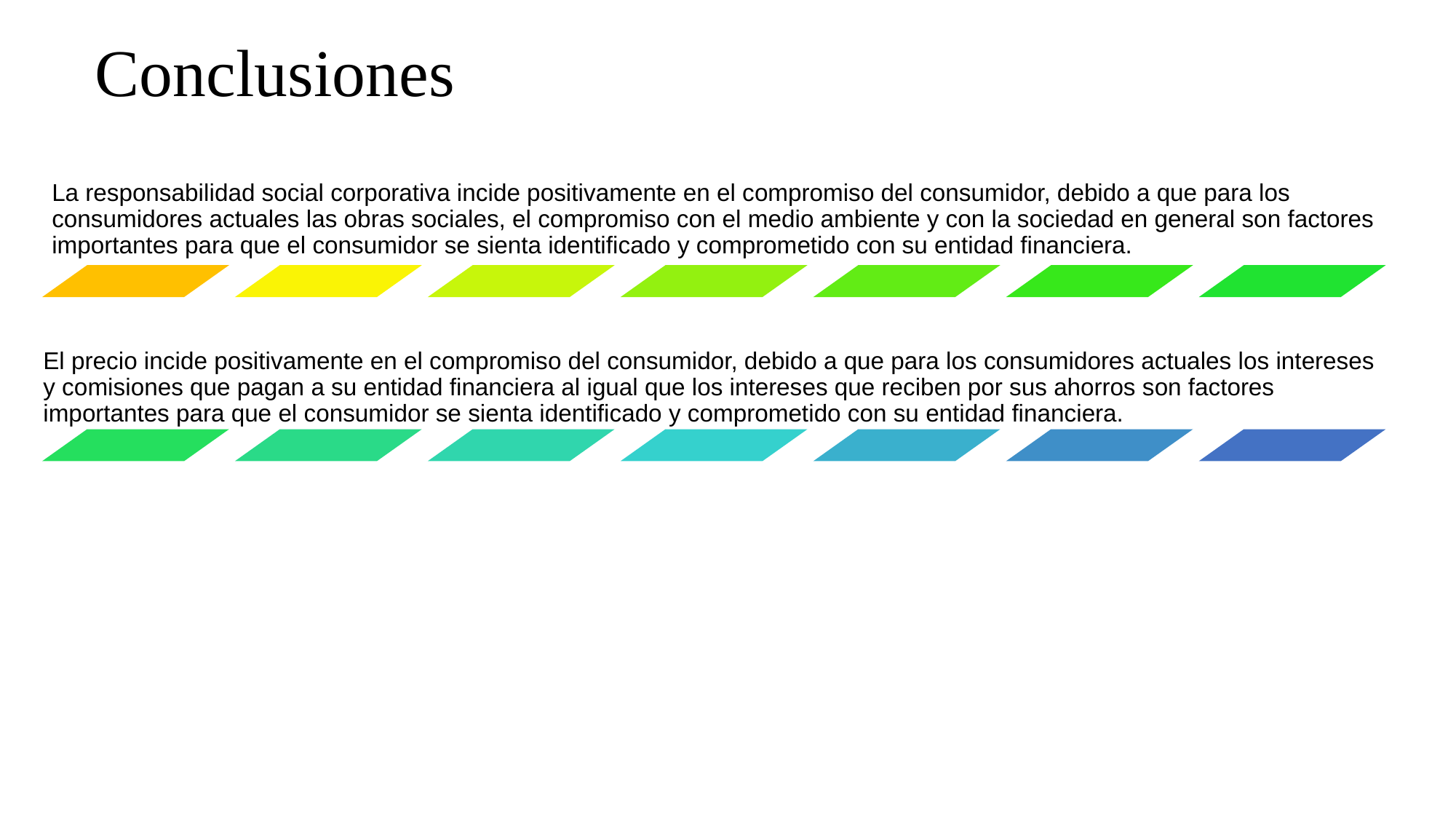

La responsabilidad social corporativa incide positivamente en el compromiso del consumidor, debido a que para los consumidores actuales las obras sociales, el compromiso con el medio ambiente y con la sociedad en general son factores importantes para que el consumidor se sienta identificado y comprometido con su entidad financiera.
El precio incide positivamente en el compromiso del consumidor, debido a que para los consumidores actuales los intereses y comisiones que pagan a su entidad financiera al igual que los intereses que reciben por sus ahorros son factores importantes para que el consumidor se sienta identificado y comprometido con su entidad financiera.
# Conclusiones